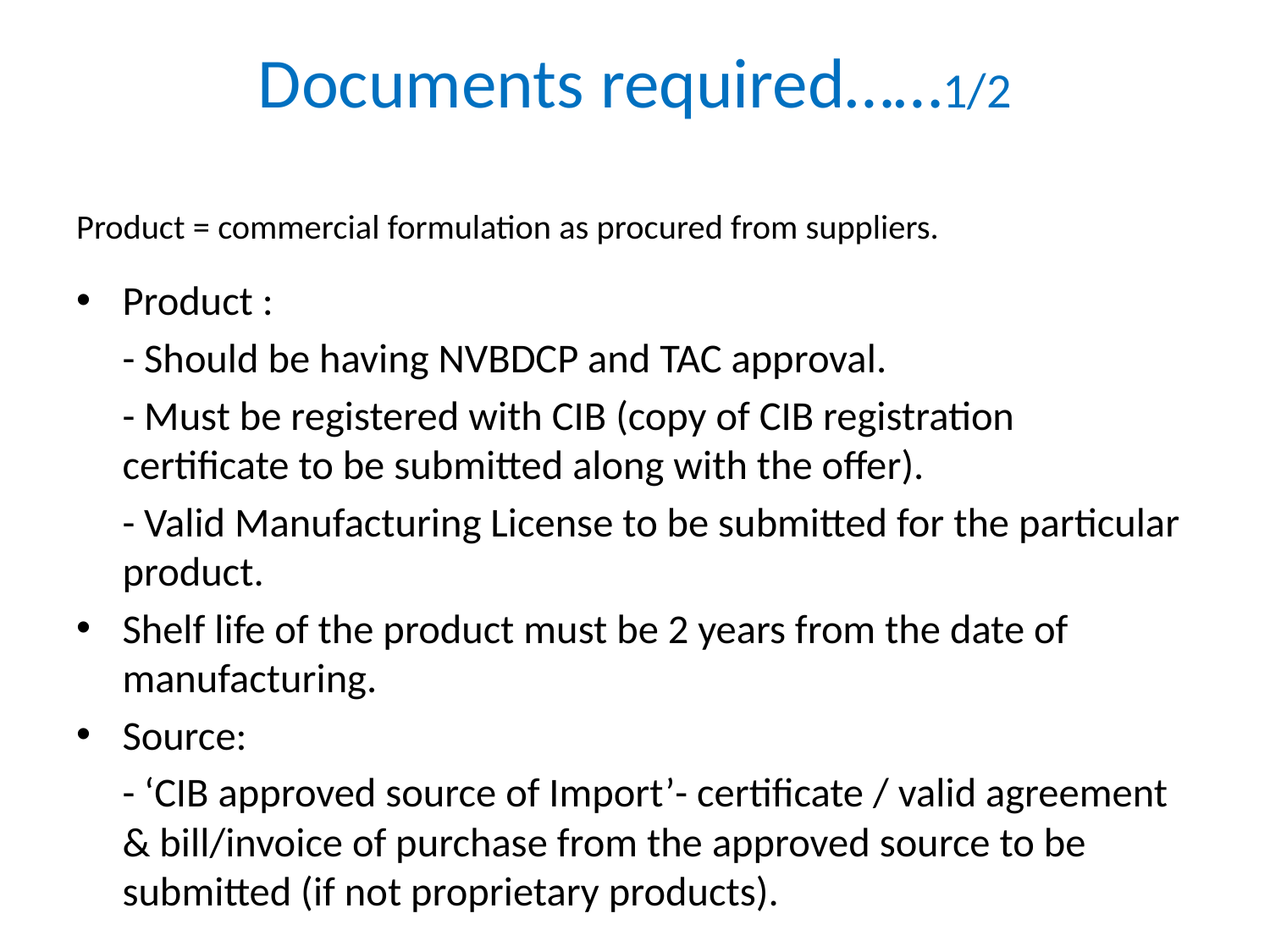

# Documents required……1/2
Product = commercial formulation as procured from suppliers.
Product :
	- Should be having NVBDCP and TAC approval.
	- Must be registered with CIB (copy of CIB registration    certificate to be submitted along with the offer).
	- Valid Manufacturing License to be submitted for the particular product.
Shelf life of the product must be 2 years from the date of manufacturing.
Source:
	- ‘CIB approved source of Import’- certificate / valid agreement & bill/invoice of purchase from the approved source to be submitted (if not proprietary products).